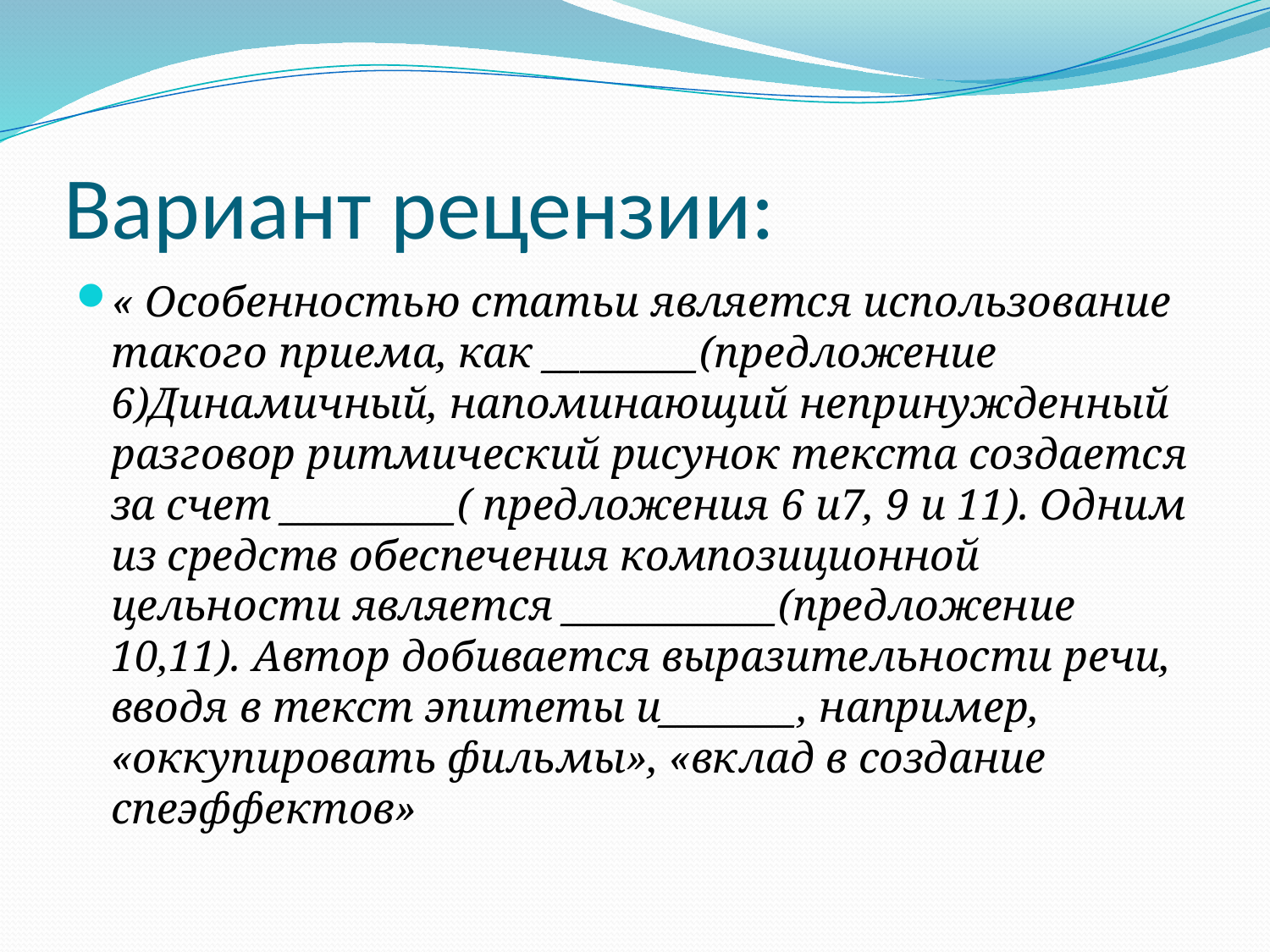

# Вариант рецензии:
« Особенностью статьи является использование такого приема, как ________(предложение 6)Динамичный, напоминающий непринужденный разговор ритмический рисунок текста создается за счет _________( предложения 6 и7, 9 и 11). Одним из средств обеспечения композиционной цельности является ___________(предложение 10,11). Автор добивается выразительности речи, вводя в текст эпитеты и_______, например, «оккупировать фильмы», «вклад в создание спеэффектов»